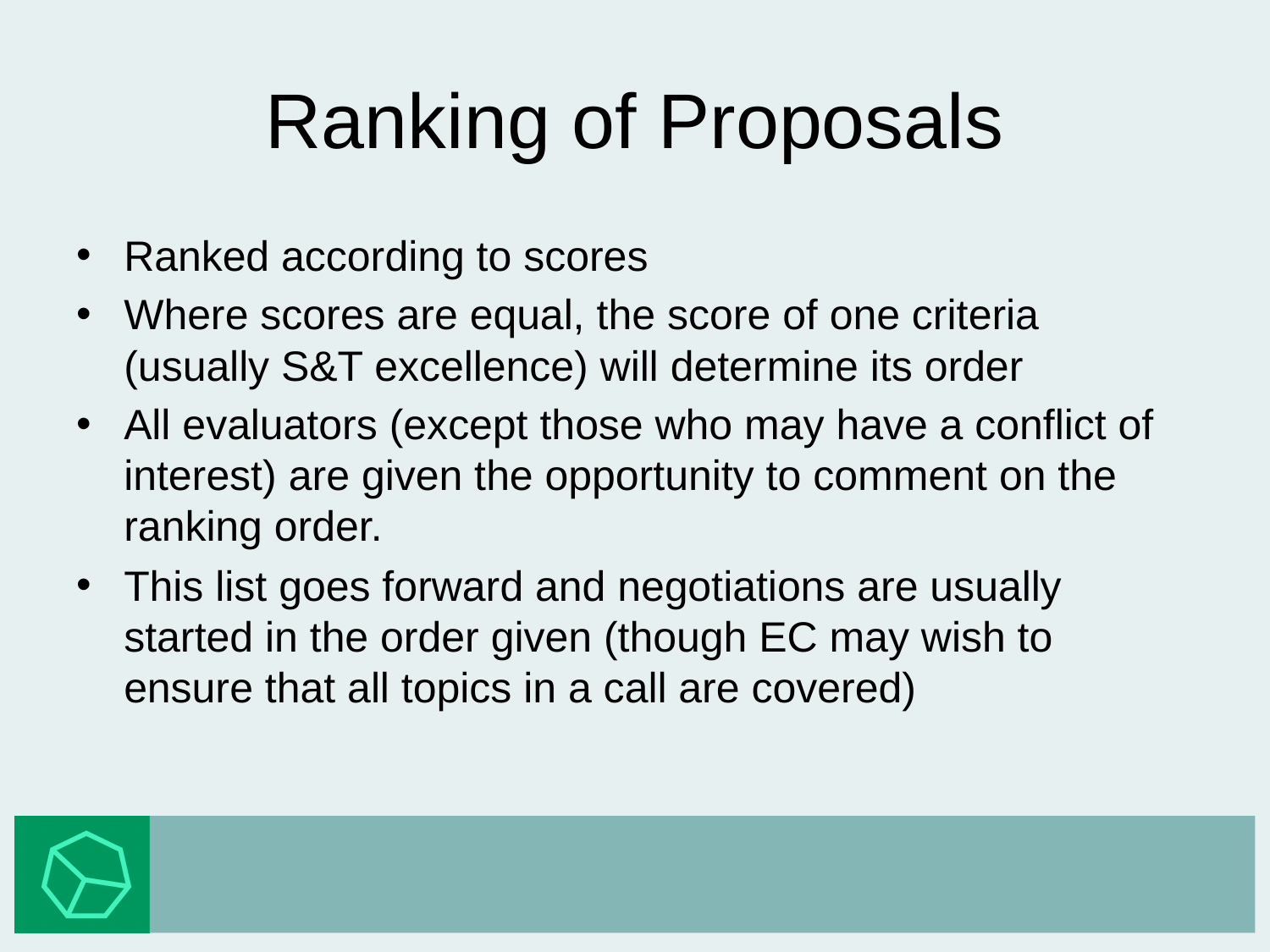

# Ranking of Proposals
Ranked according to scores
Where scores are equal, the score of one criteria (usually S&T excellence) will determine its order
All evaluators (except those who may have a conflict of interest) are given the opportunity to comment on the ranking order.
This list goes forward and negotiations are usually started in the order given (though EC may wish to ensure that all topics in a call are covered)